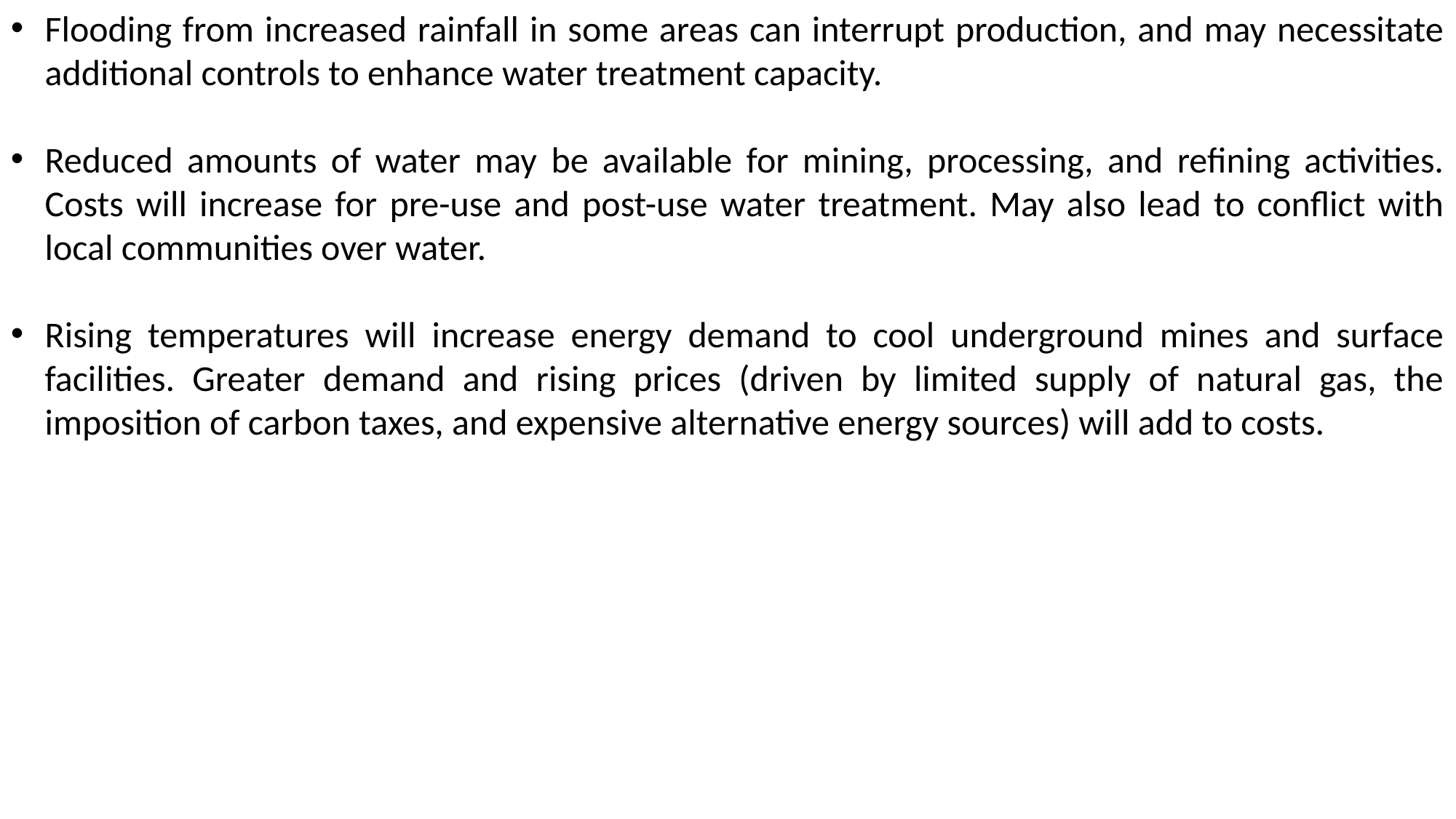

Flooding from increased rainfall in some areas can interrupt production, and may necessitate additional controls to enhance water treatment capacity.

Reduced amounts of water may be available for mining, processing, and refining activities. Costs will increase for pre-use and post-use water treatment. May also lead to conflict with local communities over water.

Rising temperatures will increase energy demand to cool underground mines and surface facilities. Greater demand and rising prices (driven by limited supply of natural gas, the imposition of carbon taxes, and expensive alternative energy sources) will add to costs.